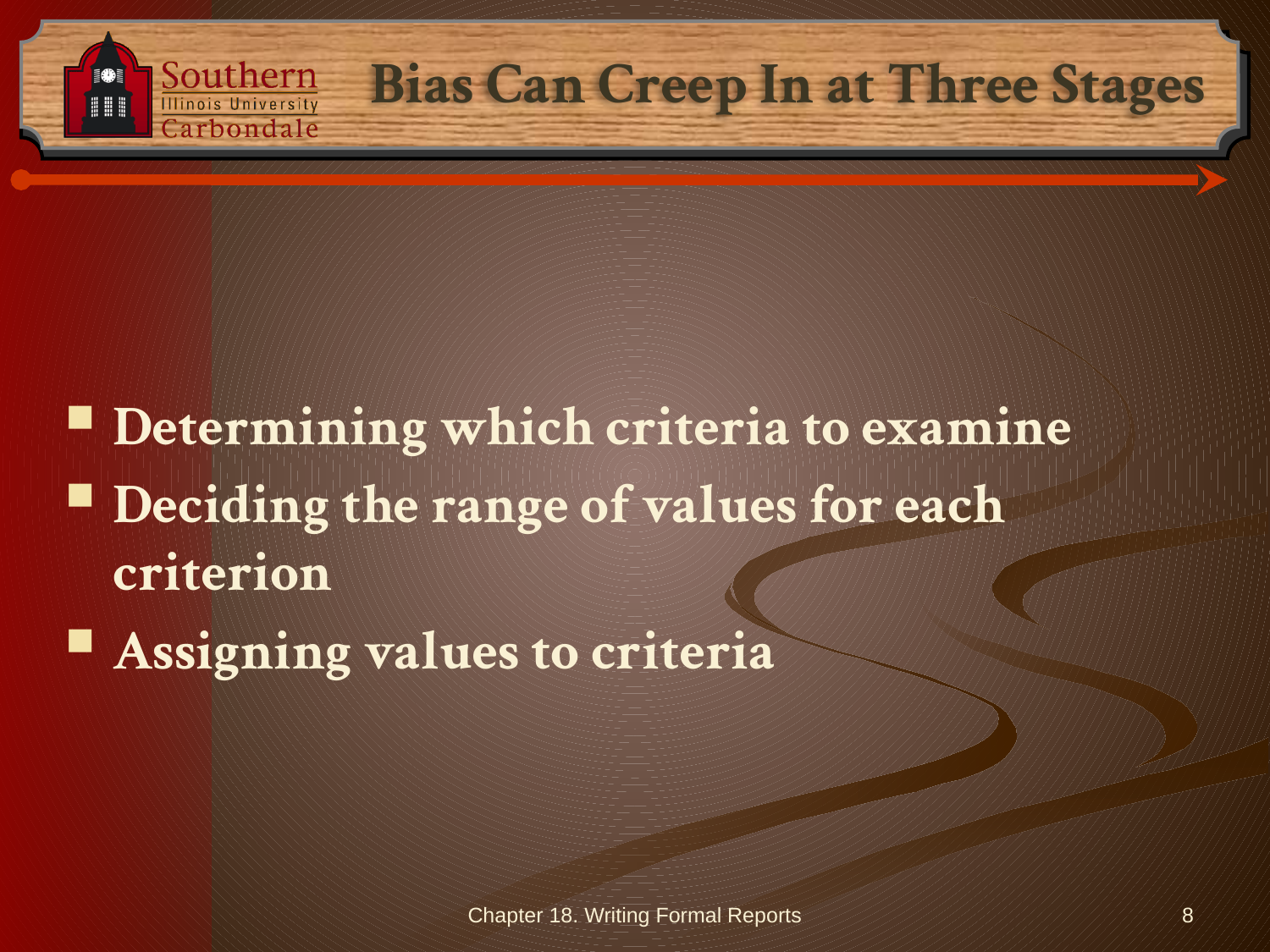

# Bias Can Creep In at Three Stages
Determining which criteria to examine
Deciding the range of values for each criterion
Assigning values to criteria
Chapter 18. Writing Formal Reports
8